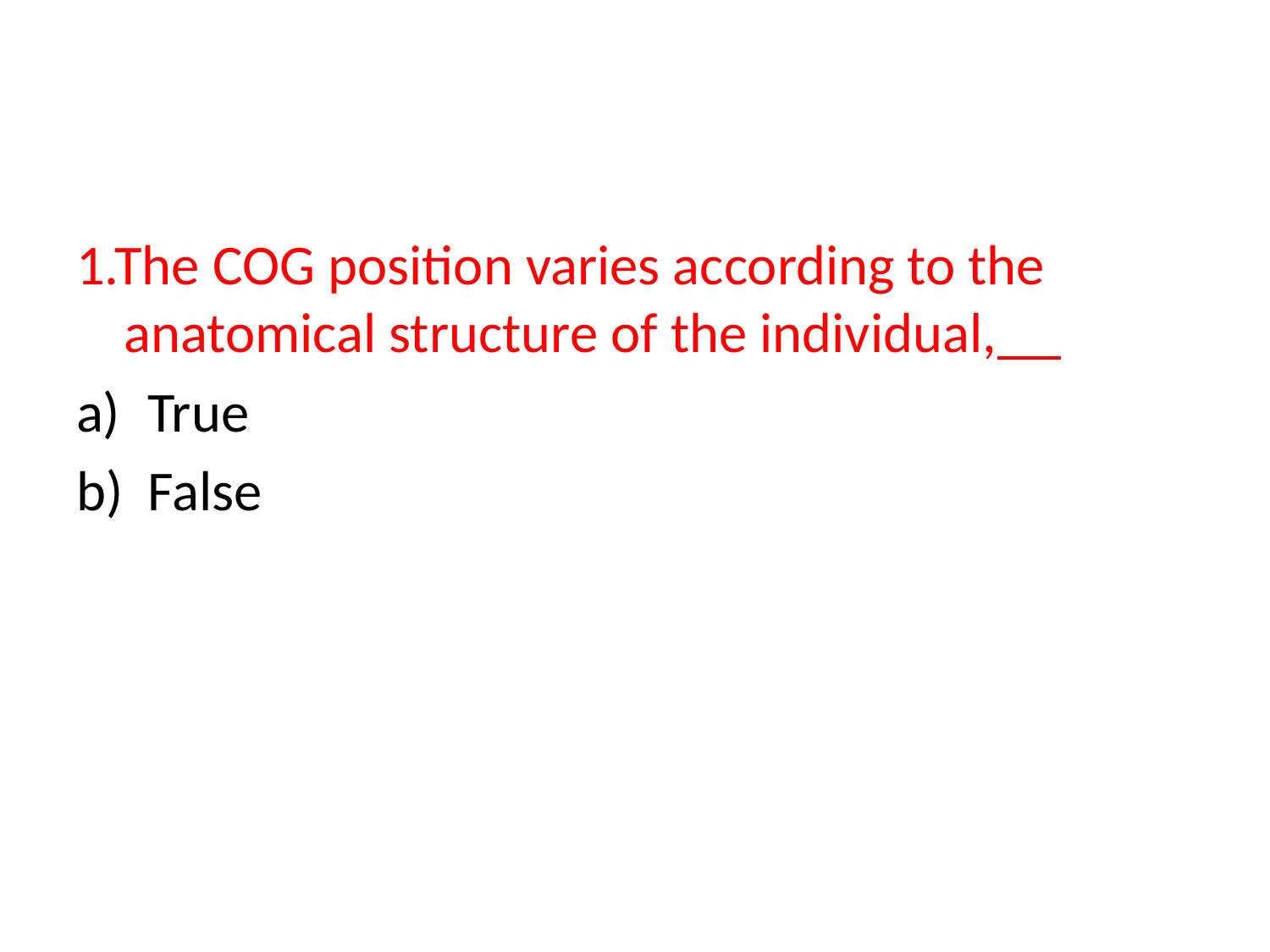

1.The COG position varies according to the anatomical structure of the individual,
True
False